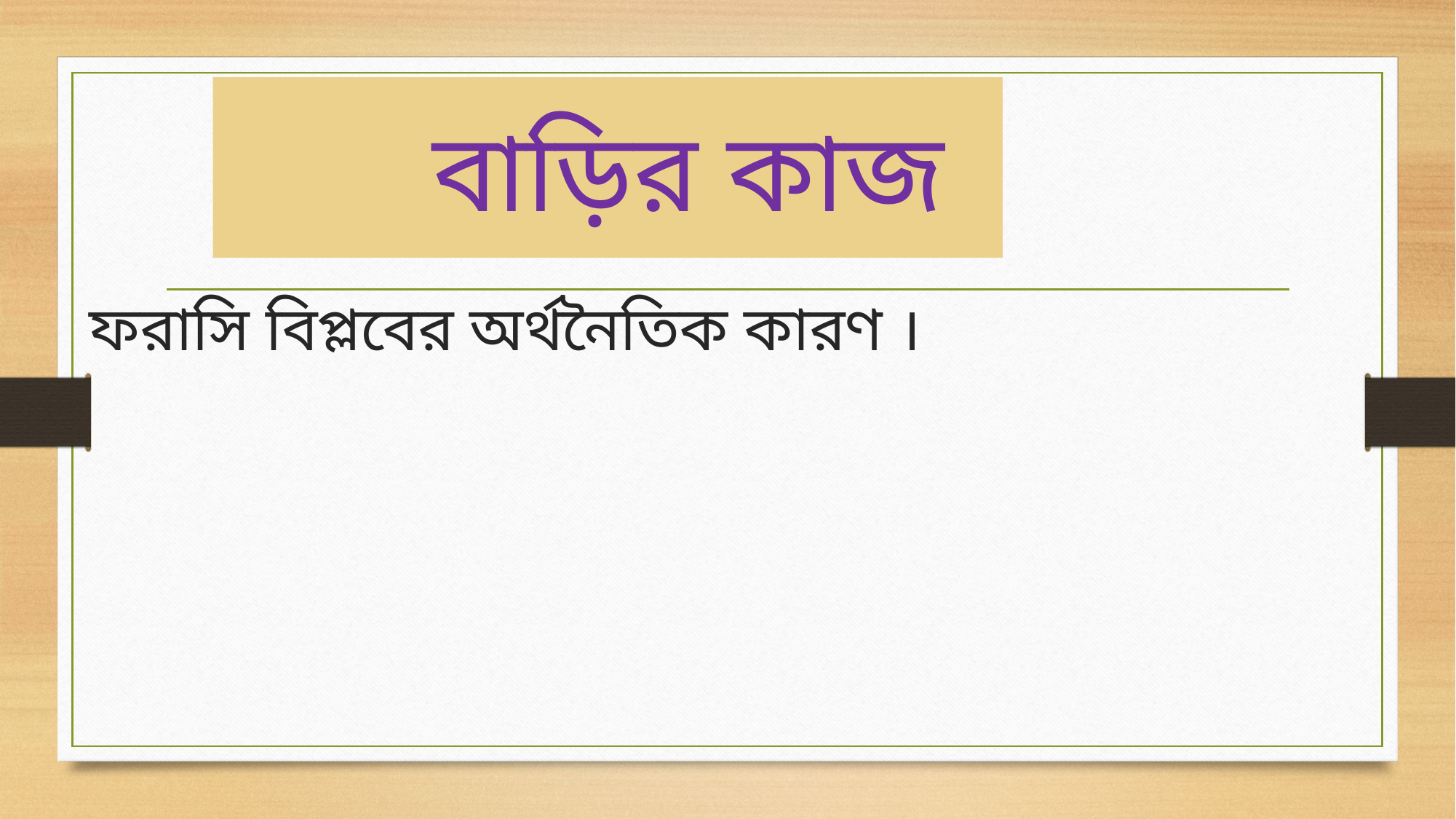

# বাড়ির কাজ
ফরাসি বিপ্লবের অর্থনৈতিক কারণ ।